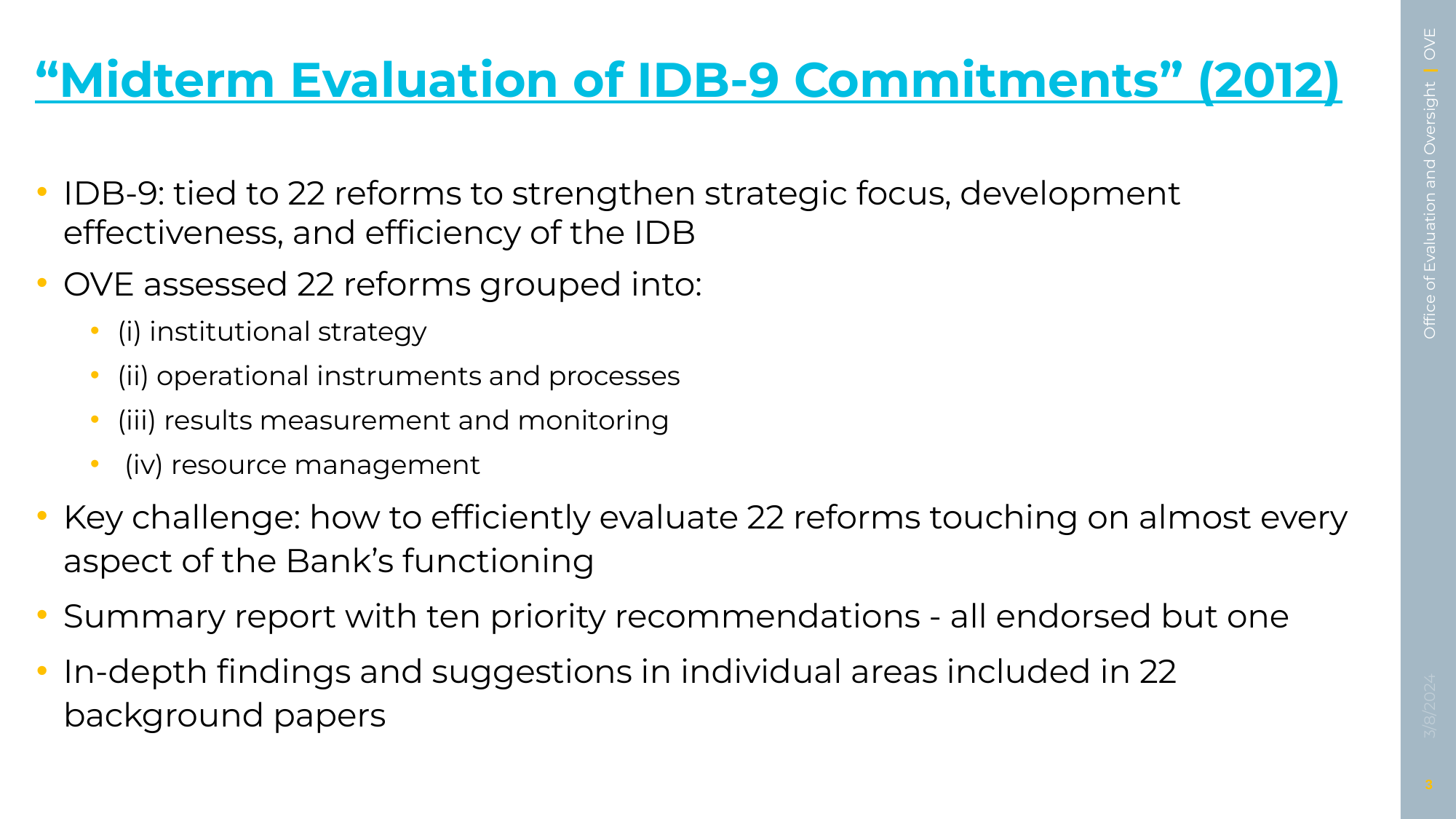

# “Midterm Evaluation of IDB-9 Commitments” (2012)
IDB-9: tied to 22 reforms to strengthen strategic focus, development effectiveness, and efficiency of the IDB
OVE assessed 22 reforms grouped into:
(i) institutional strategy
(ii) operational instruments and processes
(iii) results measurement and monitoring
 (iv) resource management
Key challenge: how to efficiently evaluate 22 reforms touching on almost every aspect of the Bank’s functioning
Summary report with ten priority recommendations - all endorsed but one
In-depth findings and suggestions in individual areas included in 22 background papers
3/8/2024
3